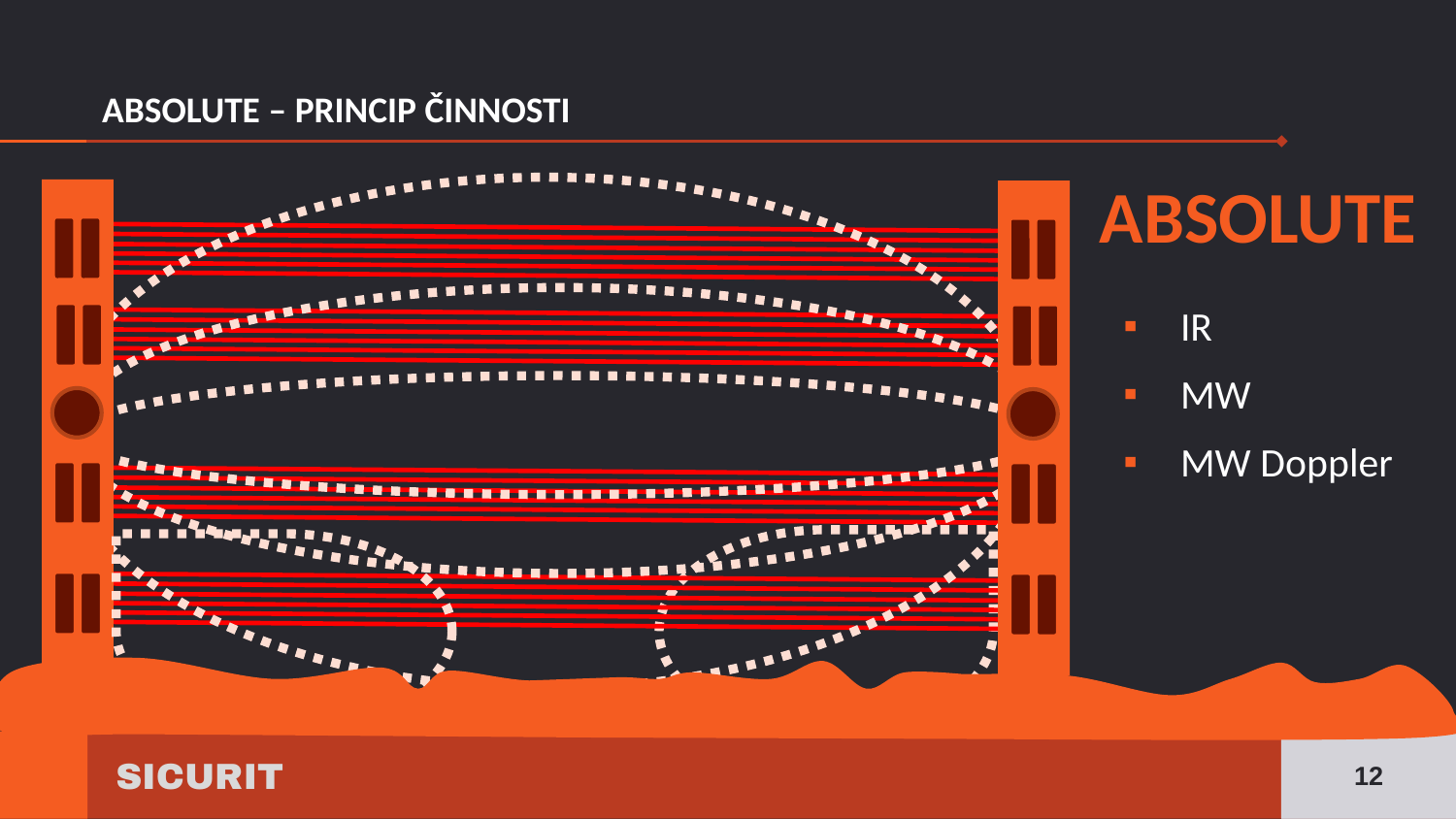

# ABSOLUTE – PRINCIP ČINNOSTI
ABSOLUTE

IR
MW
MW Doppler

12